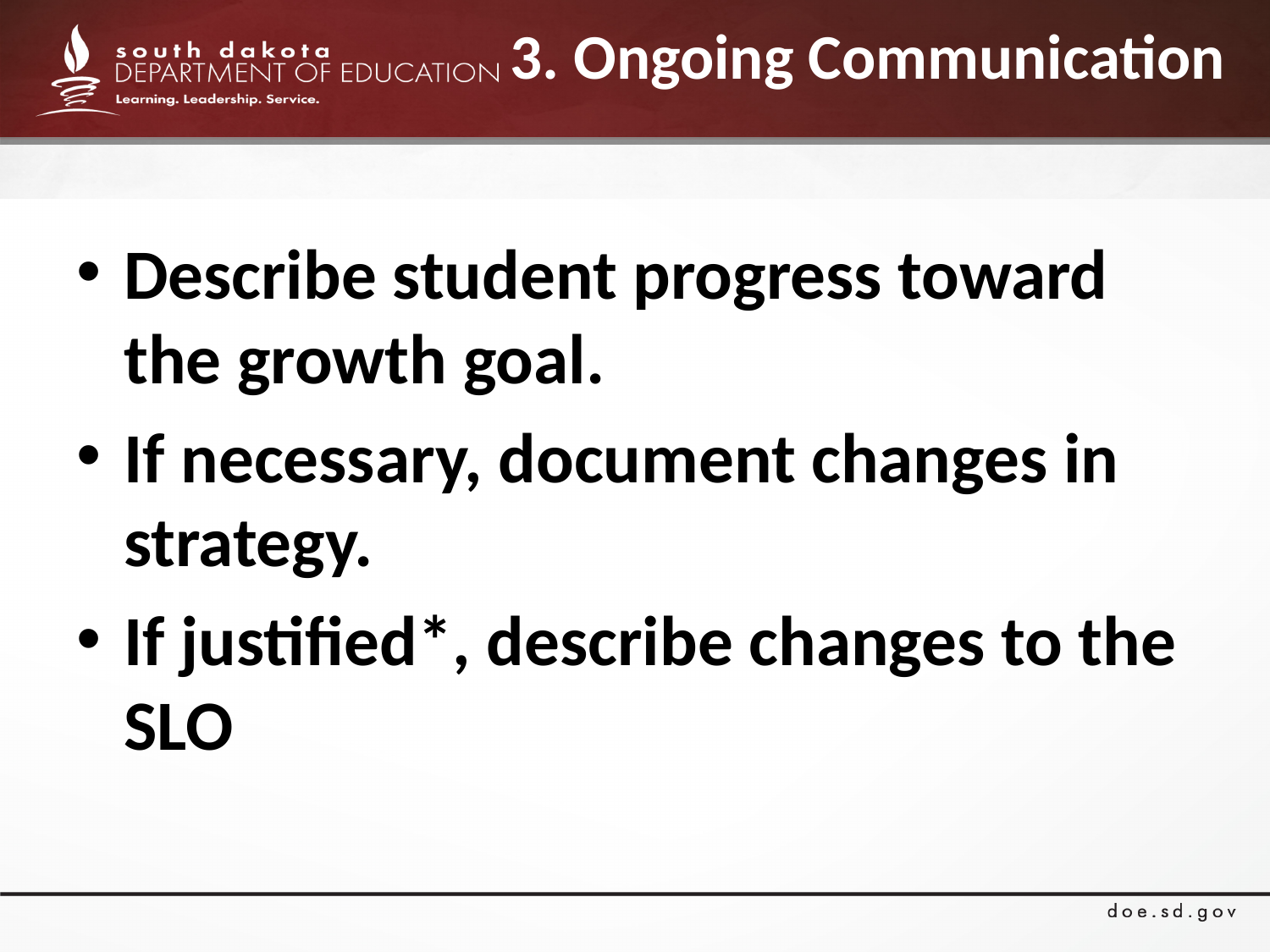

# 3. Ongoing Communication
Describe student progress toward the growth goal.
If necessary, document changes in strategy.
If justified*, describe changes to the SLO